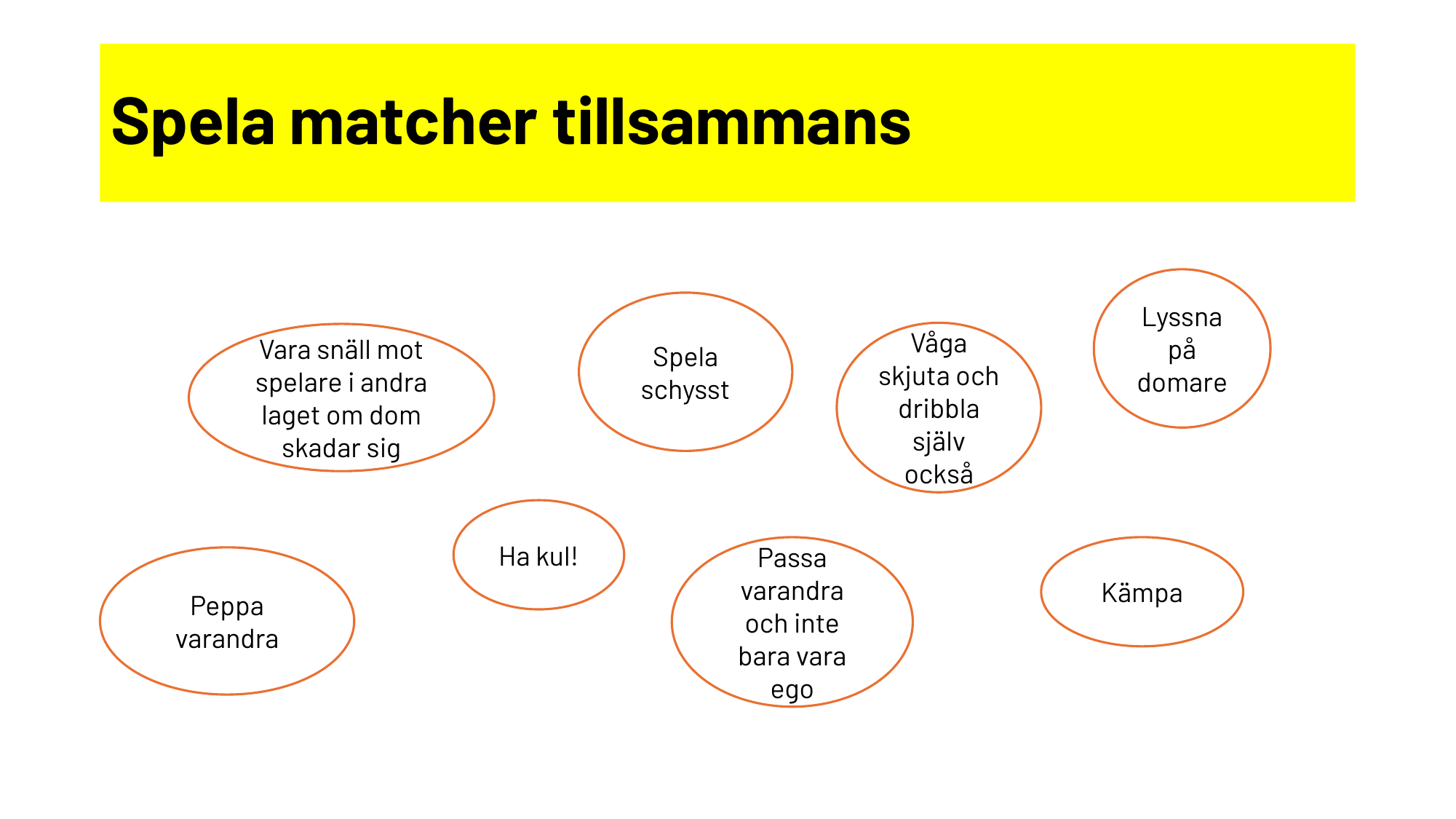

# Spela matcher tillsammans
Lyssna på domare
Spela schysst
Våga skjuta och dribbla själv också
Vara snäll mot spelare i andra laget om dom skadar sig
Ha kul!
Passa varandra och inte bara vara ego
Kämpa
Peppa varandra